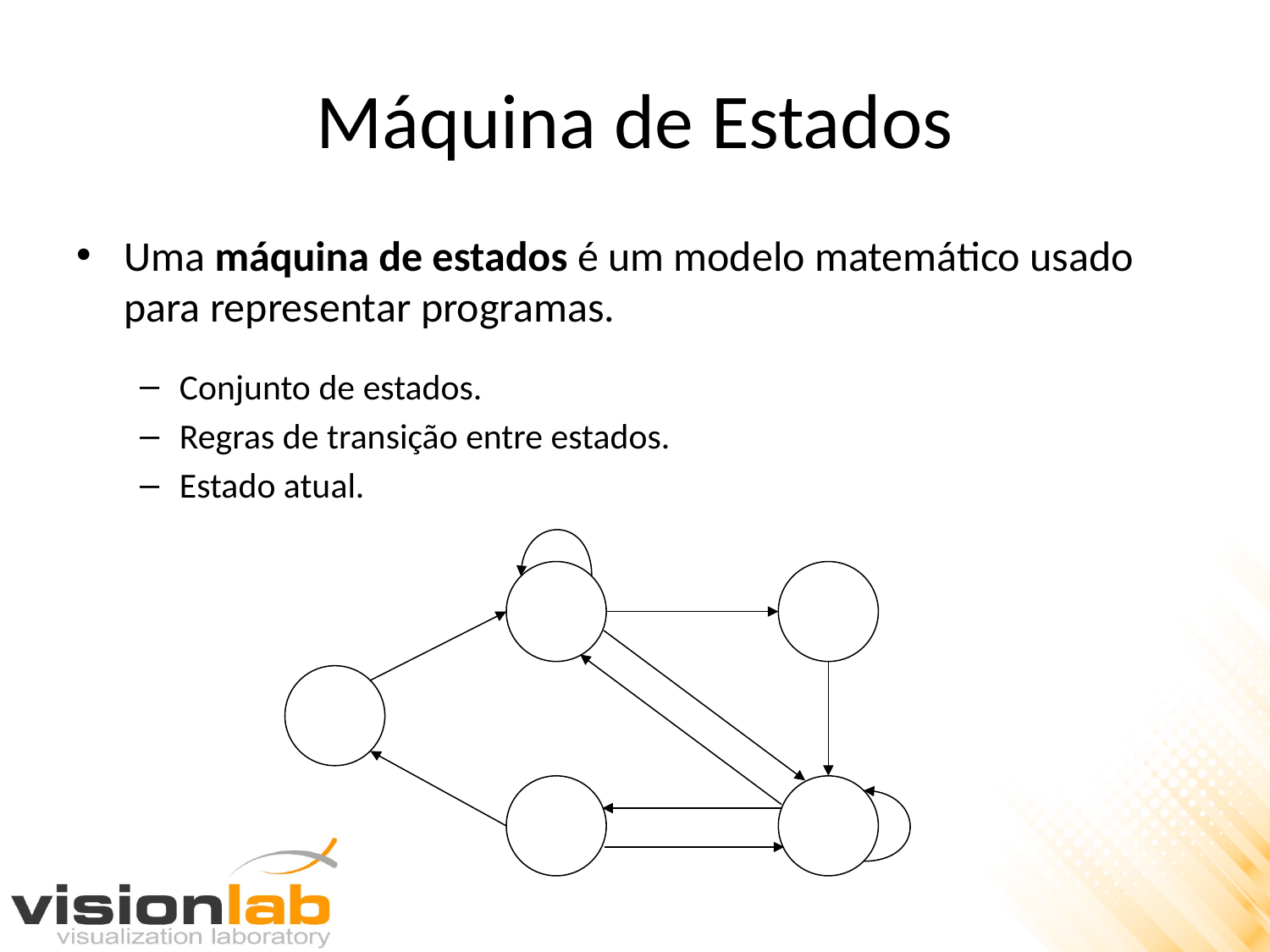

# Máquina de Estados
Uma máquina de estados é um modelo matemático usado para representar programas.

Conjunto de estados.
Regras de transição entre estados.
Estado atual.